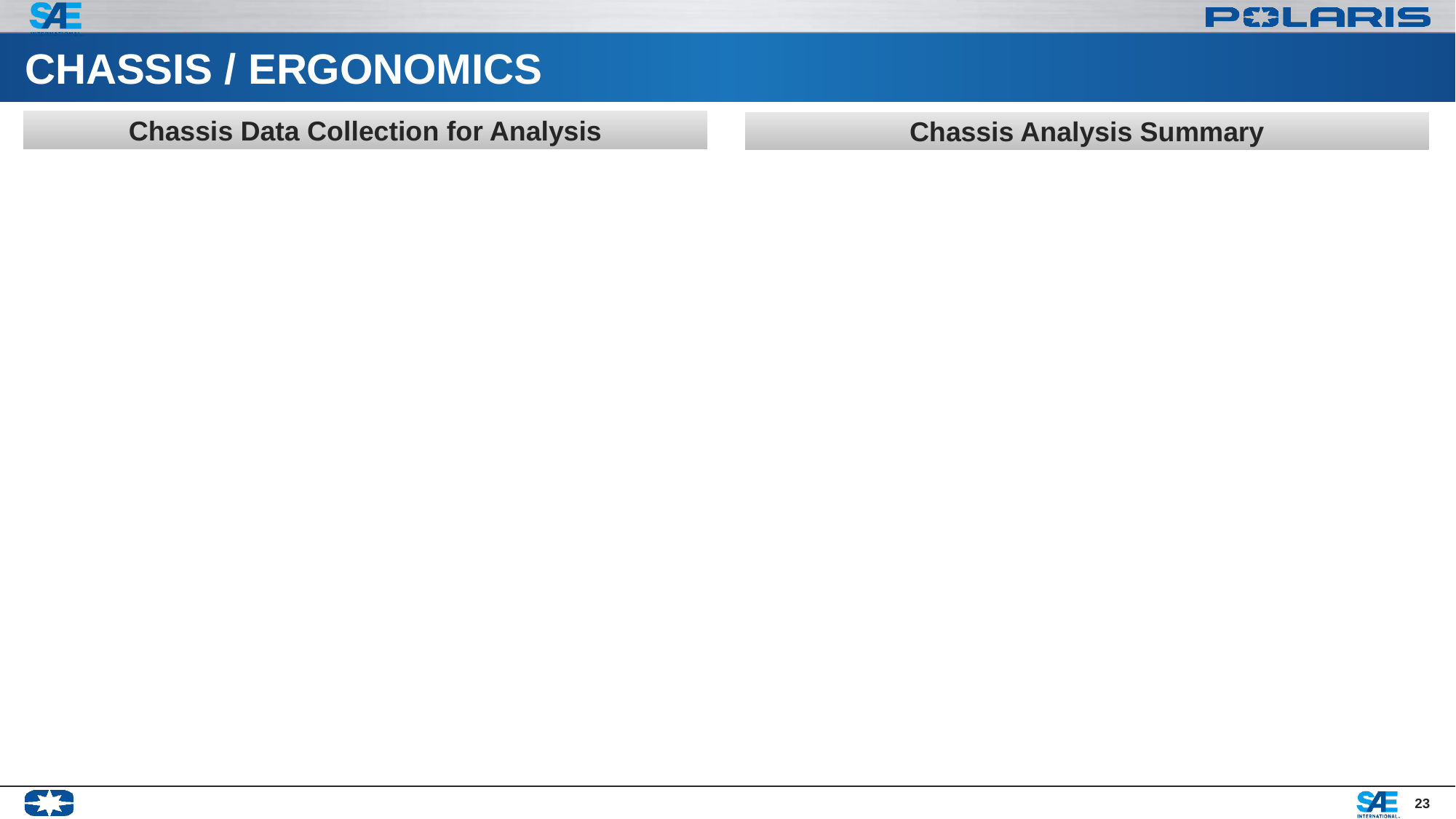

# CHASSIS / ERGONOMICS
Chassis Data Collection for Analysis
Chassis Analysis Summary

23